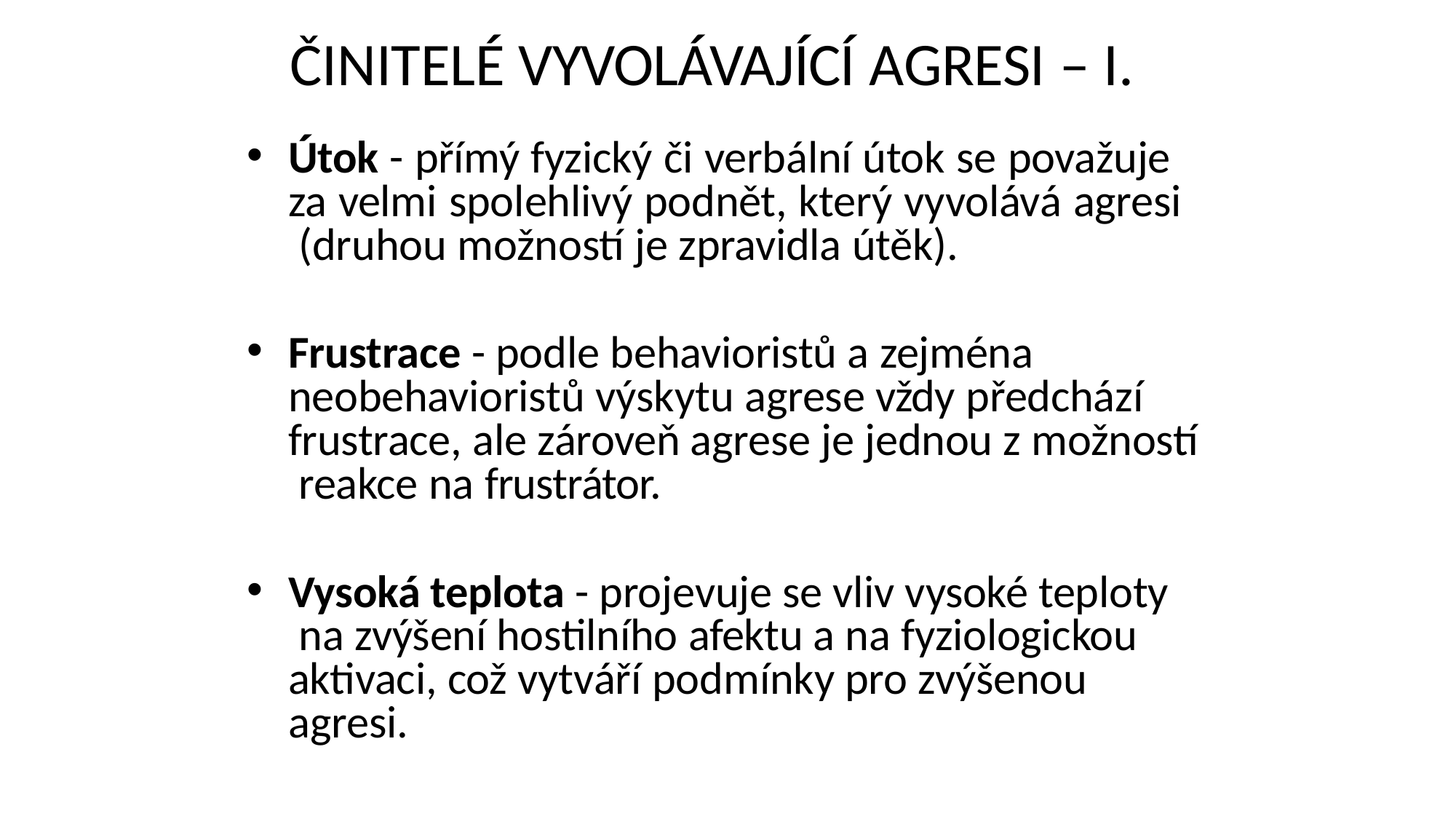

# ČINITELÉ VYVOLÁVAJÍCÍ AGRESI – I.
Útok - přímý fyzický či verbální útok se považuje  za velmi spolehlivý podnět, který vyvolává agresi  (druhou možností je zpravidla útěk).

Frustrace - podle behavioristů a zejména  neobehavioristů výskytu agrese vždy předchází  frustrace, ale zároveň agrese je jednou z možností  reakce na frustrátor.

Vysoká teplota - projevuje se vliv vysoké teploty  na zvýšení hostilního afektu a na fyziologickou  aktivaci, což vytváří podmínky pro zvýšenou  agresi.